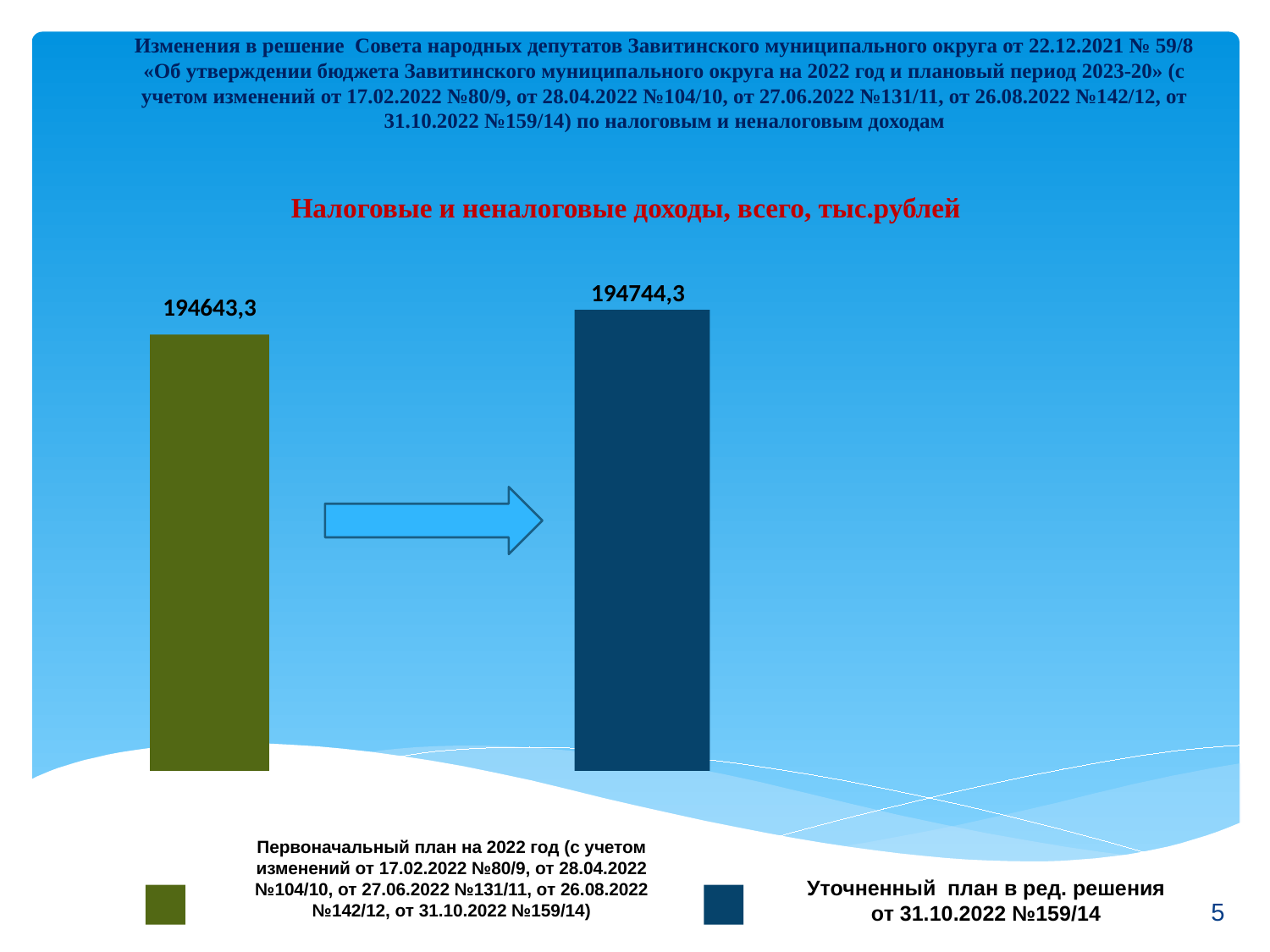

Изменения в решение  Совета народных депутатов Завитинского муниципального округа от 22.12.2021 № 59/8 «Об утверждении бюджета Завитинского муниципального округа на 2022 год и плановый период 2023-20» (с учетом изменений от 17.02.2022 №80/9, от 28.04.2022 №104/10, от 27.06.2022 №131/11, от 26.08.2022 №142/12, от 31.10.2022 №159/14) по налоговым и неналоговым доходам

Налоговые и неналоговые доходы, всего, тыс.рублей
194744,3
194643,3

Первоначальный план на 2022 год (с учетом изменений от 17.02.2022 №80/9, от 28.04.2022 №104/10, от 27.06.2022 №131/11, от 26.08.2022 №142/12, от 31.10.2022 №159/14)
Уточненный  план в ред. решения от 31.10.2022 №159/14

5